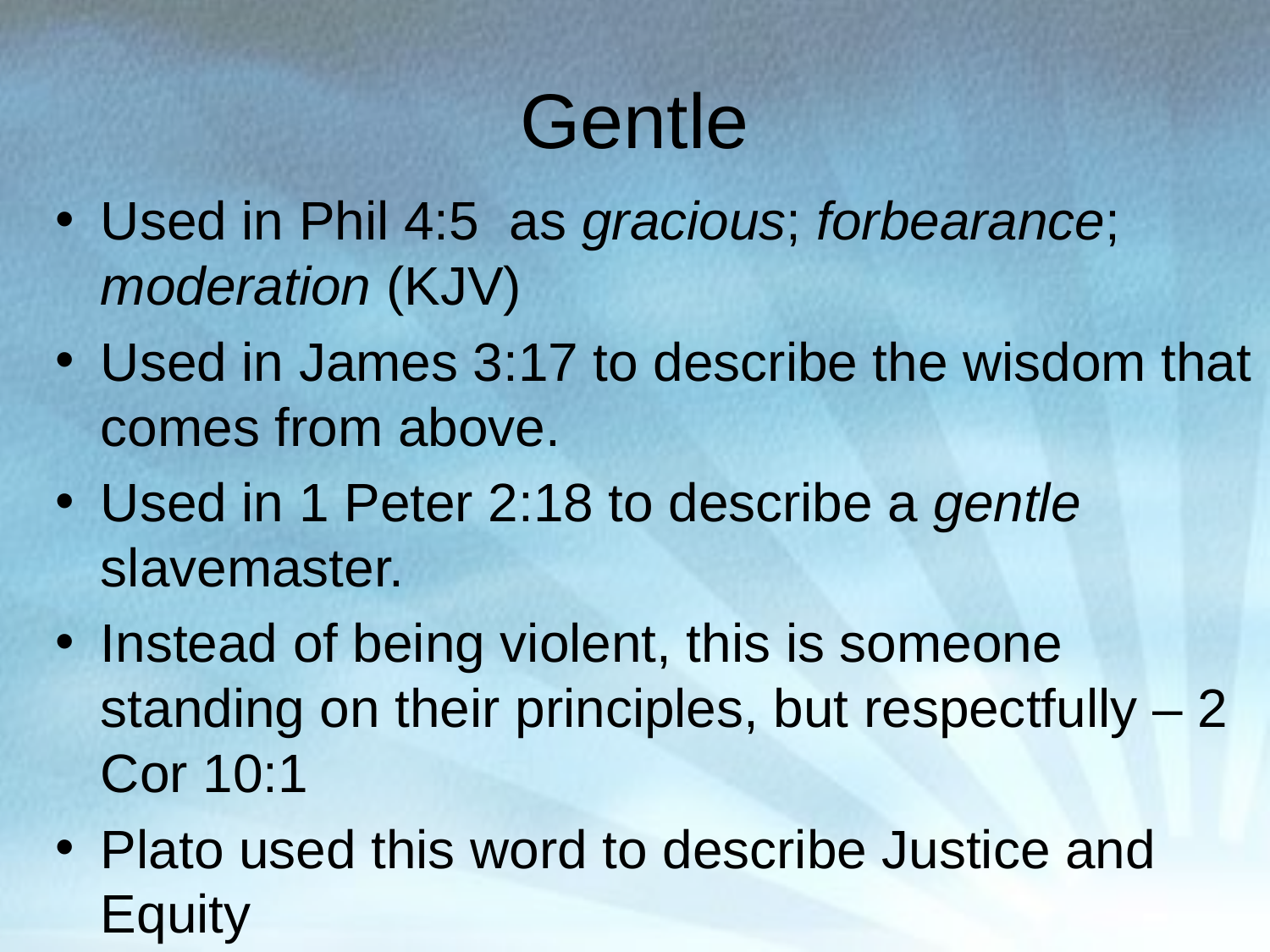

# Gentle
Used in Phil 4:5  as gracious; forbearance; moderation (KJV)
Used in James 3:17 to describe the wisdom that comes from above.
Used in 1 Peter 2:18 to describe a gentle slavemaster.
Instead of being violent, this is someone standing on their principles, but respectfully – 2 Cor 10:1
Plato used this word to describe Justice and Equity